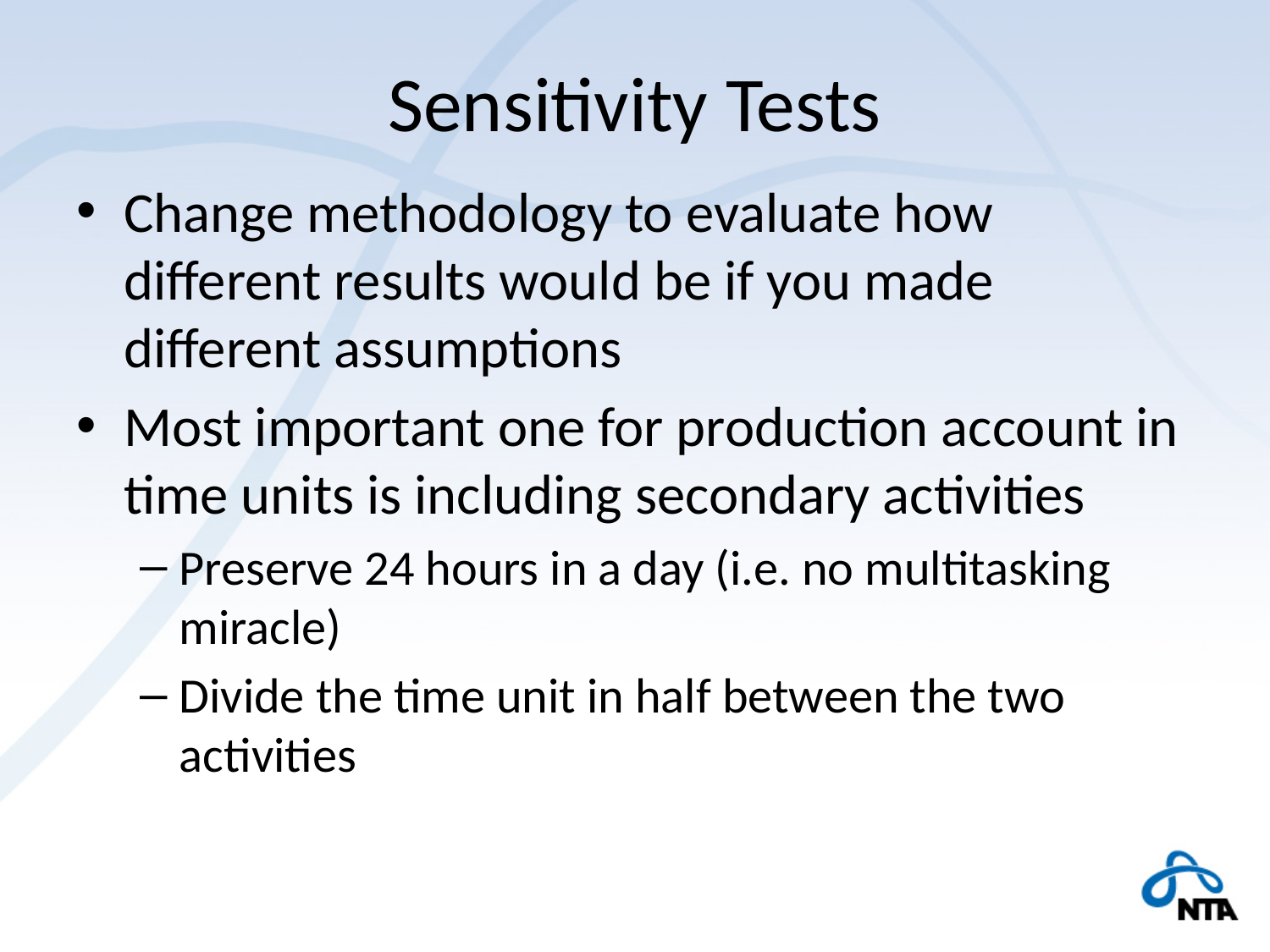

# Sensitivity Tests
Change methodology to evaluate how different results would be if you made different assumptions
Most important one for production account in time units is including secondary activities
Preserve 24 hours in a day (i.e. no multitasking miracle)
Divide the time unit in half between the two activities